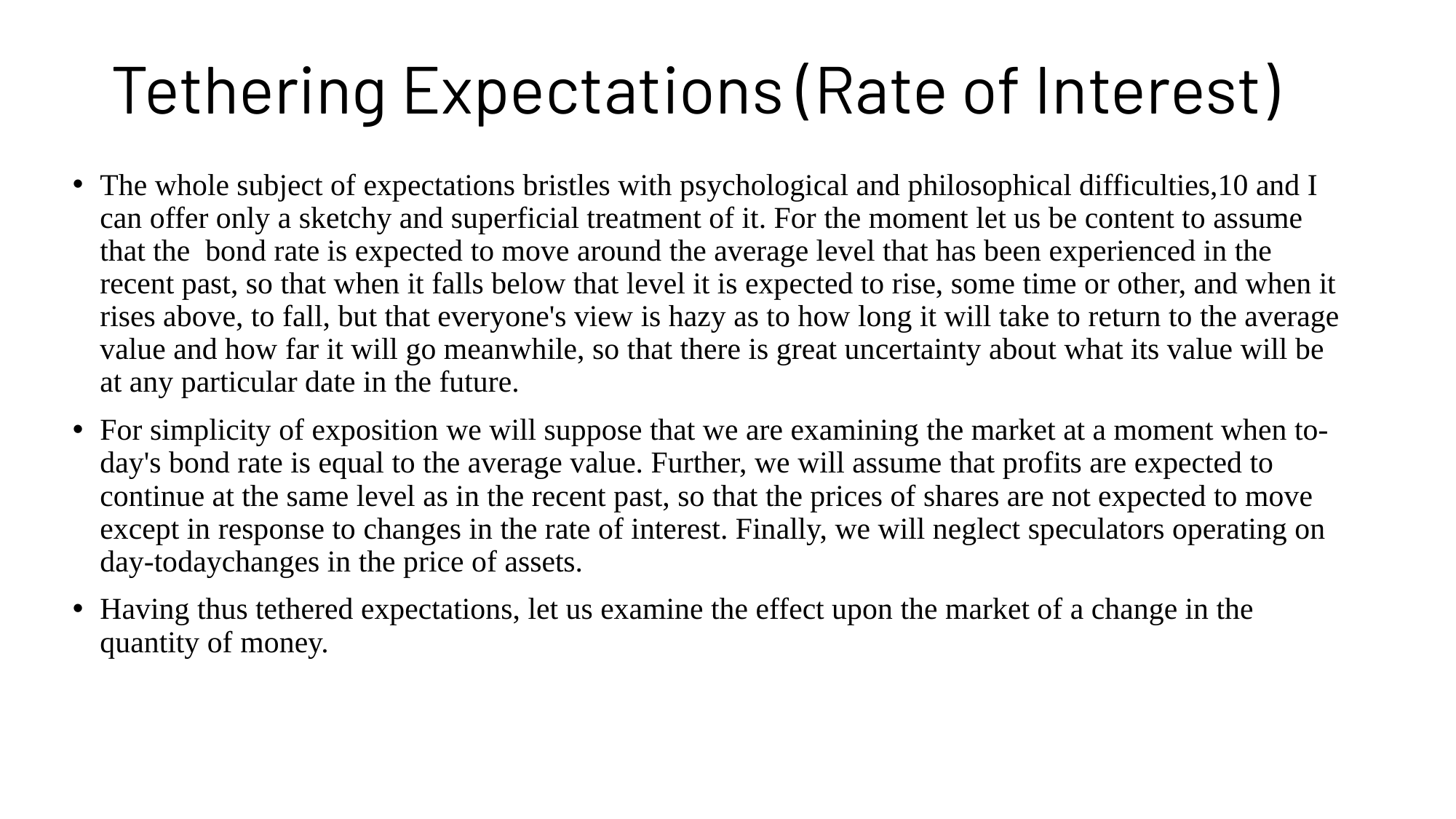

# Tethering Expectations (Rate of Interest)
The whole subject of expectations bristles with psychological and philosophical difficulties,10 and I can offer only a sketchy and superficial treatment of it. For the moment let us be content to assume that the  bond rate is expected to move around the average level that has been experienced in the recent past, so that when it falls below that level it is expected to rise, some time or other, and when it rises above, to fall, but that everyone's view is hazy as to how long it will take to return to the average value and how far it will go meanwhile, so that there is great uncertainty about what its value will be at any particular date in the future.
For simplicity of exposition we will suppose that we are examining the market at a moment when to-day's bond rate is equal to the average value. Further, we will assume that profits are expected to continue at the same level as in the recent past, so that the prices of shares are not expected to move except in response to changes in the rate of interest. Finally, we will neglect speculators operating on day-todaychanges in the price of assets.
Having thus tethered expectations, let us examine the effect upon the market of a change in the quantity of money.